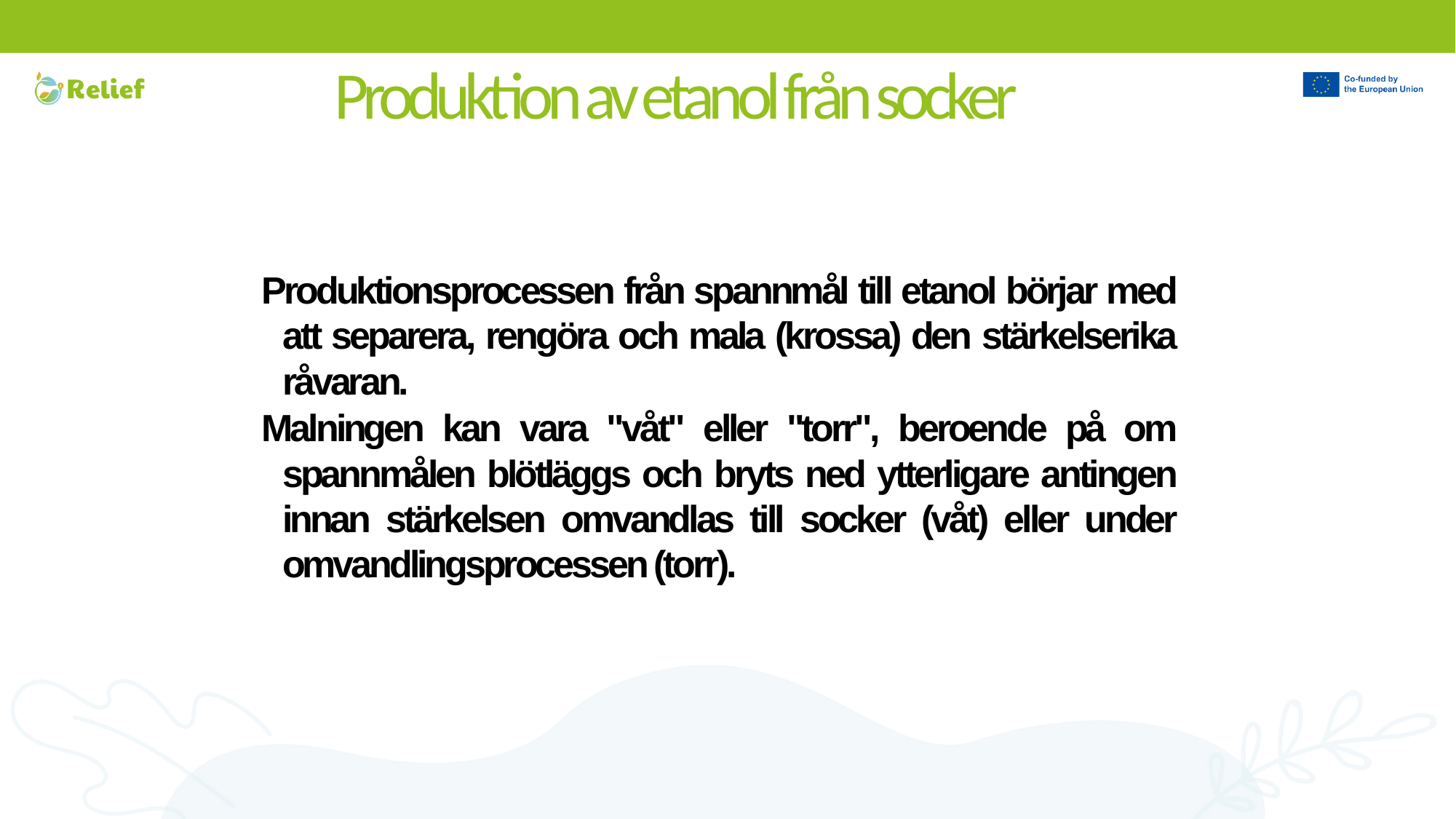

# Produktion av etanol från socker
Produktionsprocessen från spannmål till etanol börjar med att separera, rengöra och mala (krossa) den stärkelserika råvaran.
Malningen kan vara "våt" eller "torr", beroende på om spannmålen blötläggs och bryts ned ytterligare antingen innan stärkelsen omvandlas till socker (våt) eller under omvandlingsprocessen (torr).